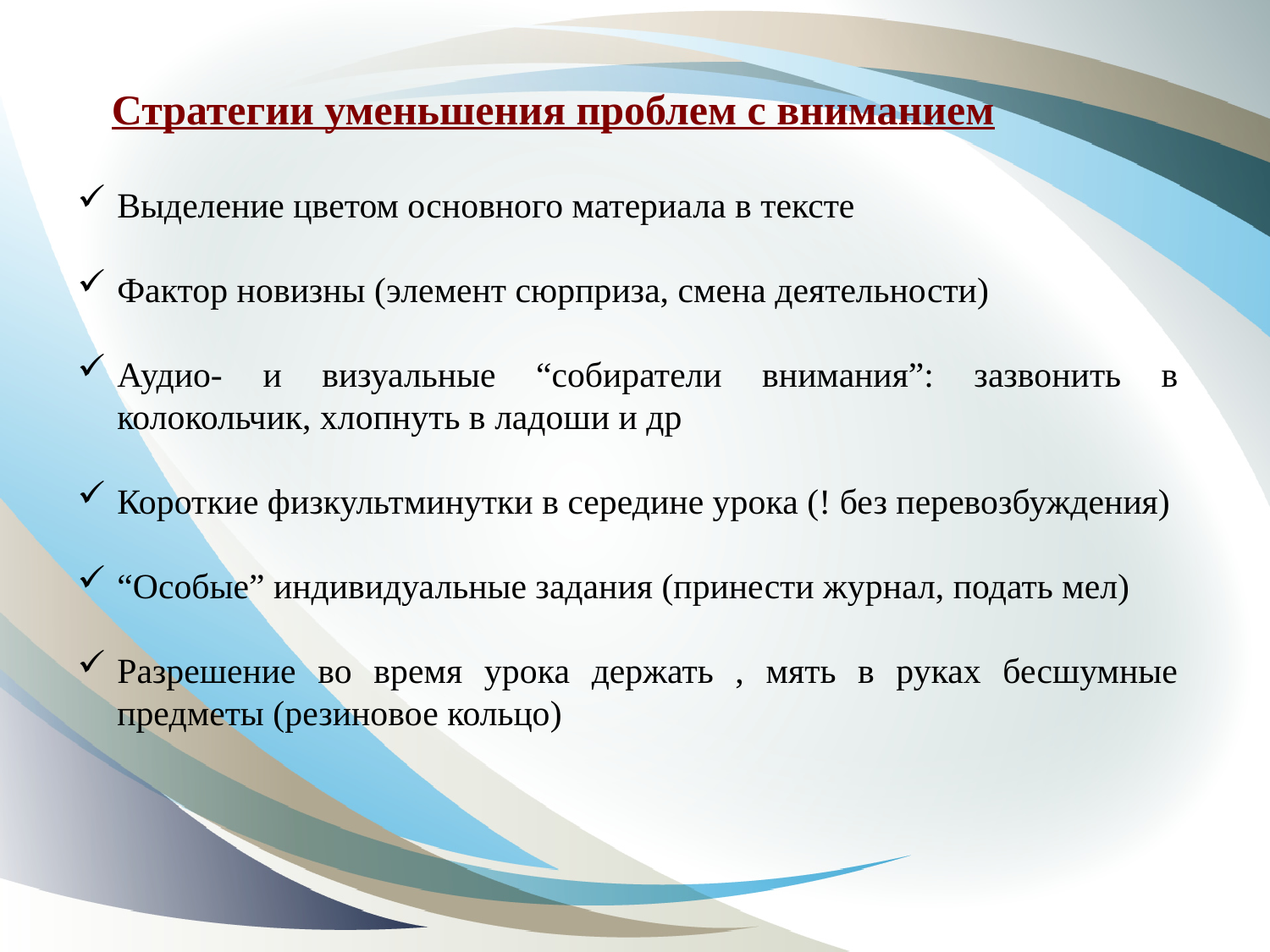

Стратегии уменьшения проблем с вниманием
Выделение цветом основного материала в тексте

Фактор новизны (элемент сюрприза, смена деятельности)

Аудио- и визуальные “собиратели внимания”: зазвонить в колокольчик, хлопнуть в ладоши и др

Короткие физкультминутки в середине урока (! без перевозбуждения)

“Особые” индивидуальные задания (принести журнал, подать мел)

Разрешение во время урока держать , мять в руках бесшумные предметы (резиновое кольцо)